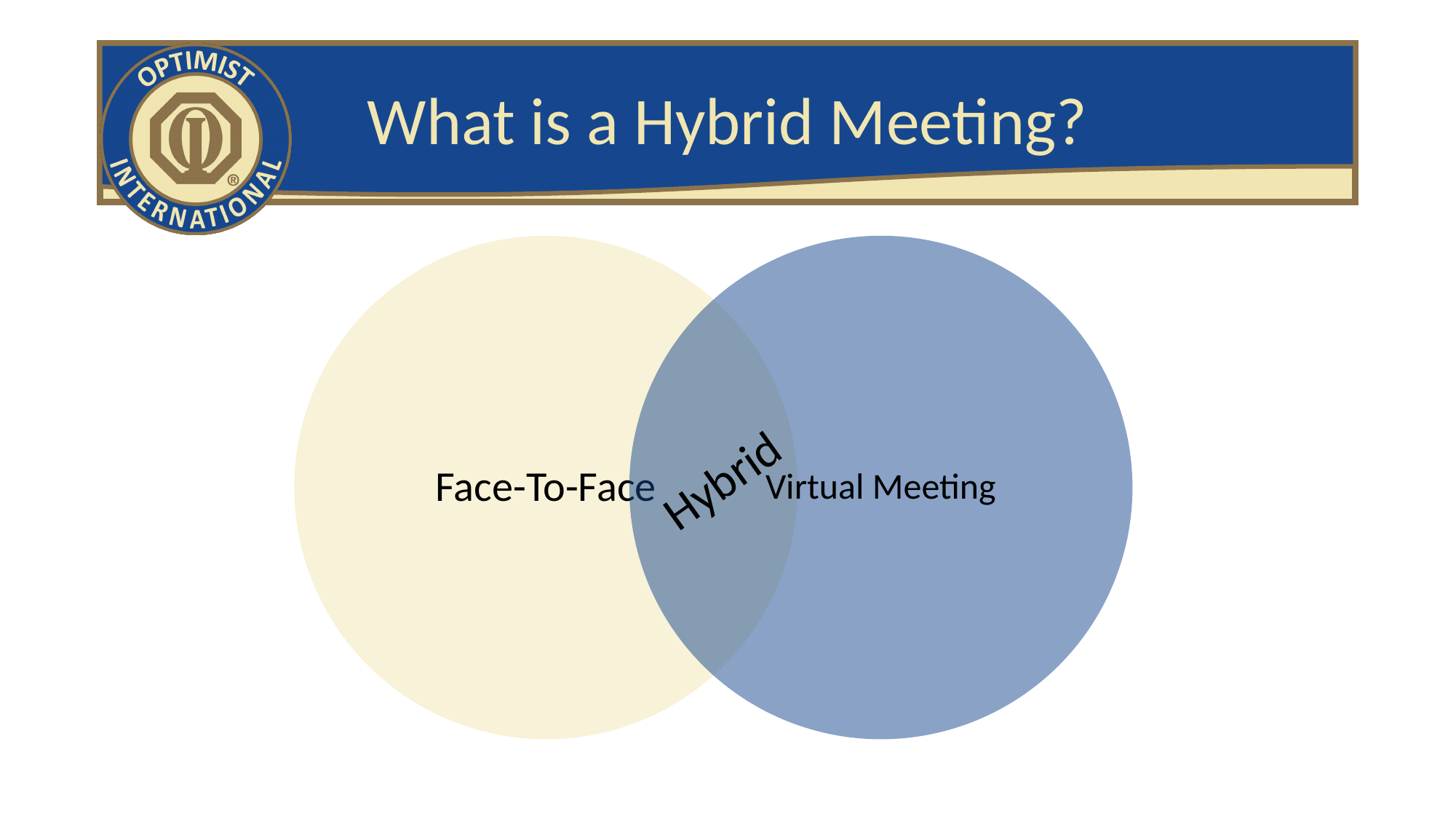

# What is a Hybrid Meeting?
Face-To-Face
Virtual Meeting
Hybrid